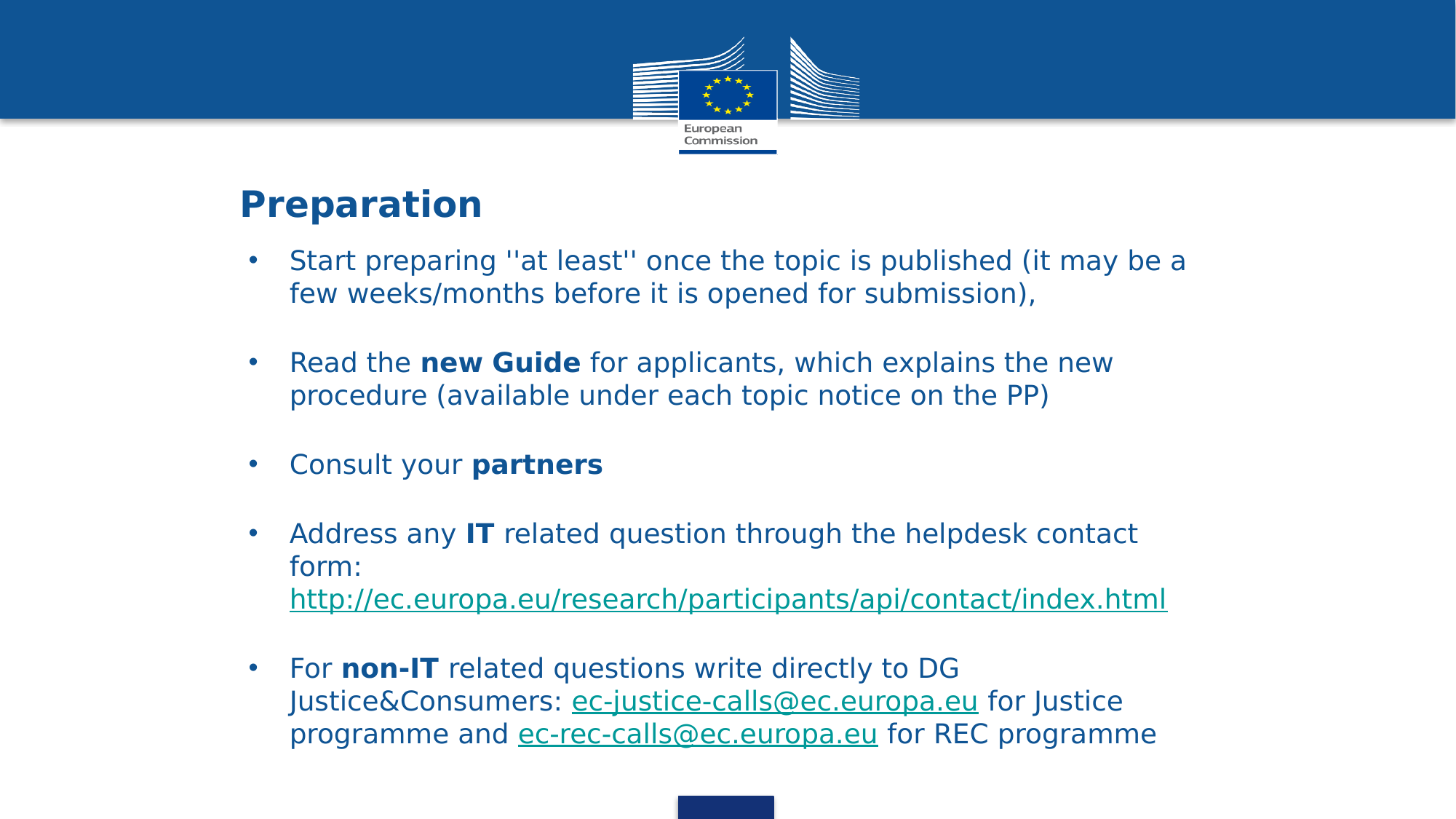

# Preparation
Start preparing ''at least'' once the topic is published (it may be a few weeks/months before it is opened for submission),
Read the new Guide for applicants, which explains the new procedure (available under each topic notice on the PP)
Consult your partners
Address any IT related question through the helpdesk contact form: http://ec.europa.eu/research/participants/api/contact/index.html
For non-IT related questions write directly to DG Justice&Consumers: ec-justice-calls@ec.europa.eu for Justice programme and ec-rec-calls@ec.europa.eu for REC programme